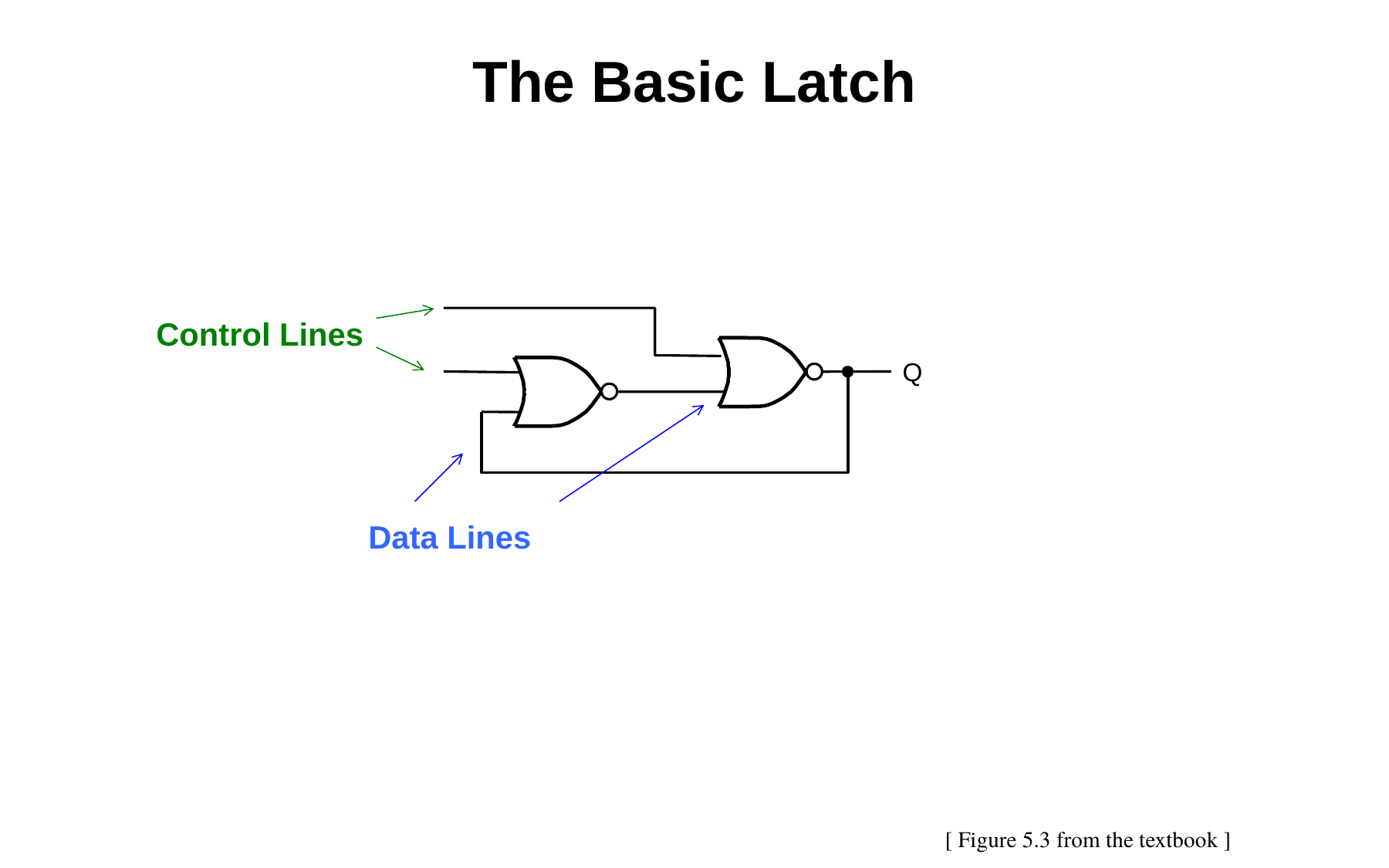

The Basic Latch

Q

Control Lines
Data Lines
[ Figure 5.3 from the textbook ]